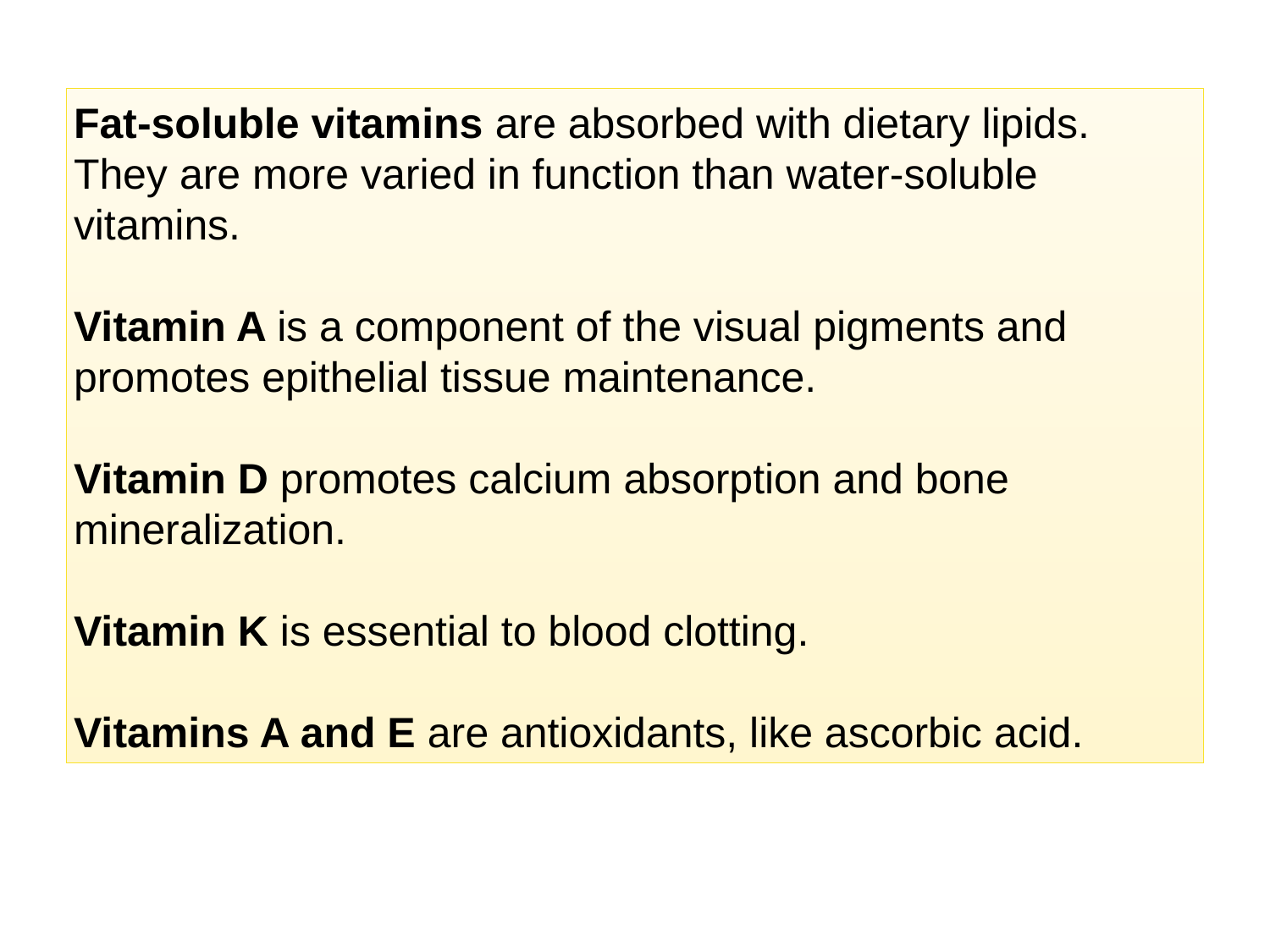

Fat-soluble vitamins are absorbed with dietary lipids.
They are more varied in function than water-soluble vitamins.

Vitamin A is a component of the visual pigments and promotes epithelial tissue maintenance.

Vitamin D promotes calcium absorption and bone mineralization.

Vitamin K is essential to blood clotting.

Vitamins A and E are antioxidants, like ascorbic acid.